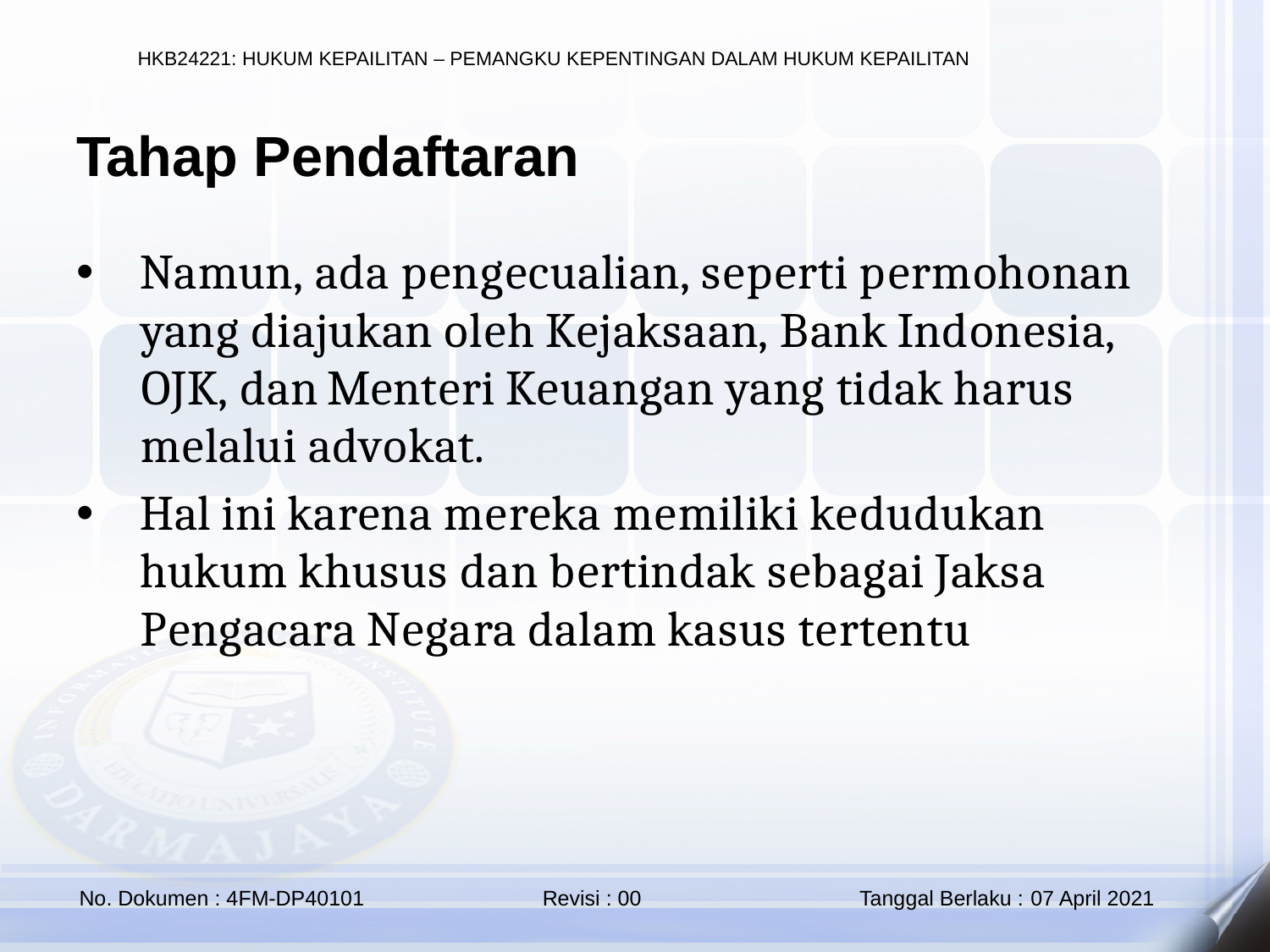

Tahap Pendaftaran
Namun, ada pengecualian, seperti permohonan yang diajukan oleh Kejaksaan, Bank Indonesia, OJK, dan Menteri Keuangan yang tidak harus melalui advokat.
Hal ini karena mereka memiliki kedudukan hukum khusus dan bertindak sebagai Jaksa Pengacara Negara dalam kasus tertentu